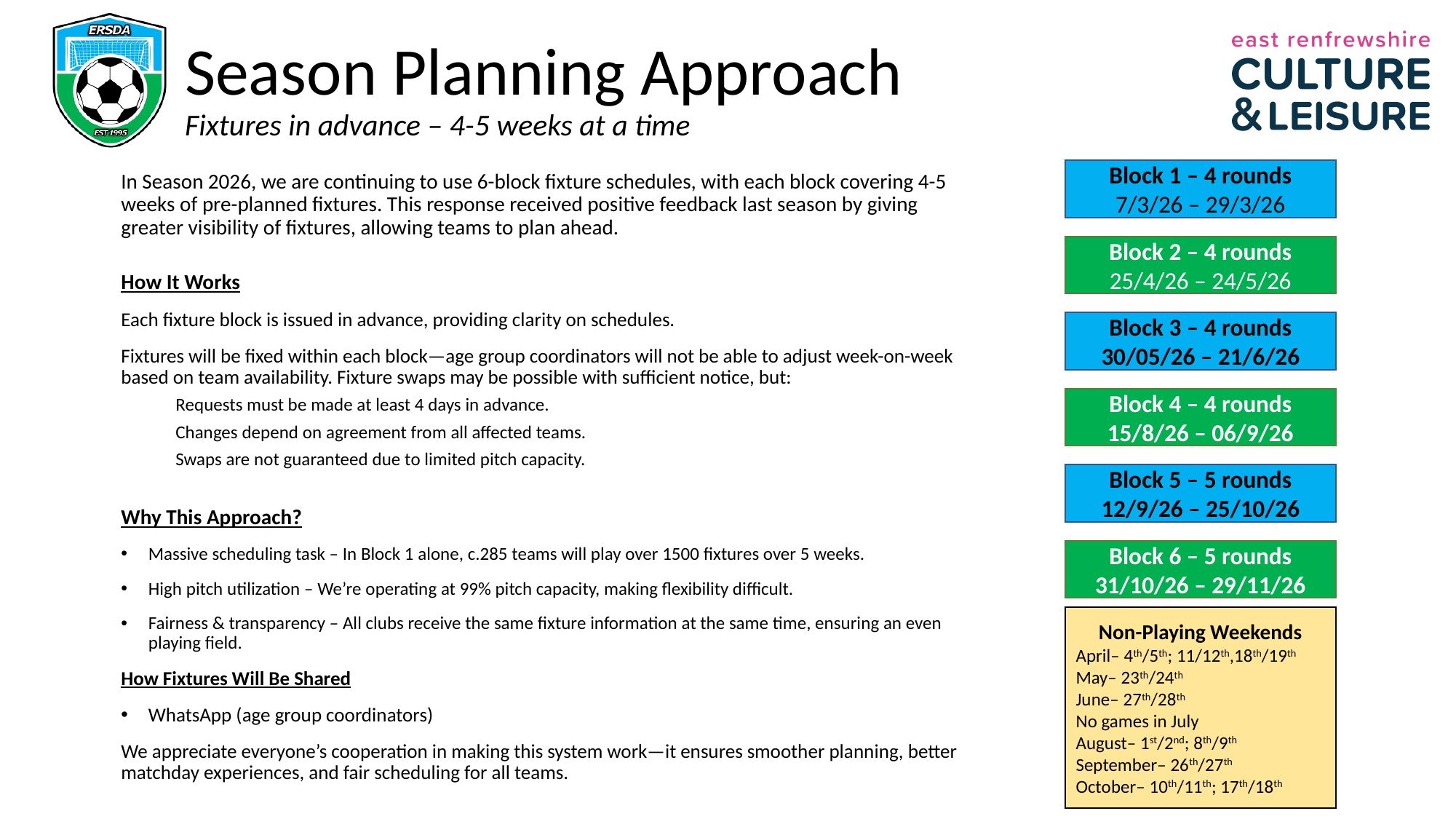

# Season Planning Approach Fixtures in advance – 4-5 weeks at a time
Block 1 – 4 rounds
7/3/26 – 29/3/26
In Season 2026, we are continuing to use 6-block fixture schedules, with each block covering 4-5 weeks of pre-planned fixtures. This response received positive feedback last season by giving greater visibility of fixtures, allowing teams to plan ahead.

How It Works
Each fixture block is issued in advance, providing clarity on schedules.
Fixtures will be fixed within each block—age group coordinators will not be able to adjust week-on-week based on team availability. Fixture swaps may be possible with sufficient notice, but:
Requests must be made at least 4 days in advance.
Changes depend on agreement from all affected teams.
Swaps are not guaranteed due to limited pitch capacity.

Why This Approach?
Massive scheduling task – In Block 1 alone, c.285 teams will play over 1500 fixtures over 5 weeks.
High pitch utilization – We’re operating at 99% pitch capacity, making flexibility difficult.
Fairness & transparency – All clubs receive the same fixture information at the same time, ensuring an even playing field.
How Fixtures Will Be Shared
WhatsApp (age group coordinators)
We appreciate everyone’s cooperation in making this system work—it ensures smoother planning, better matchday experiences, and fair scheduling for all teams.
Block 2 – 4 rounds
25/4/26 – 24/5/26
Block 3 – 4 rounds
30/05/26 – 21/6/26
Block 4 – 4 rounds
15/8/26 – 06/9/26
Block 5 – 5 rounds
12/9/26 – 25/10/26
Block 6 – 5 rounds
31/10/26 – 29/11/26
Non-Playing Weekends
April– 4th/5th; 11/12th,18th/19th
May– 23th/24th
June– 27th/28th
No games in July
August– 1st/2nd; 8th/9th
September– 26th/27th
October– 10th/11th; 17th/18th